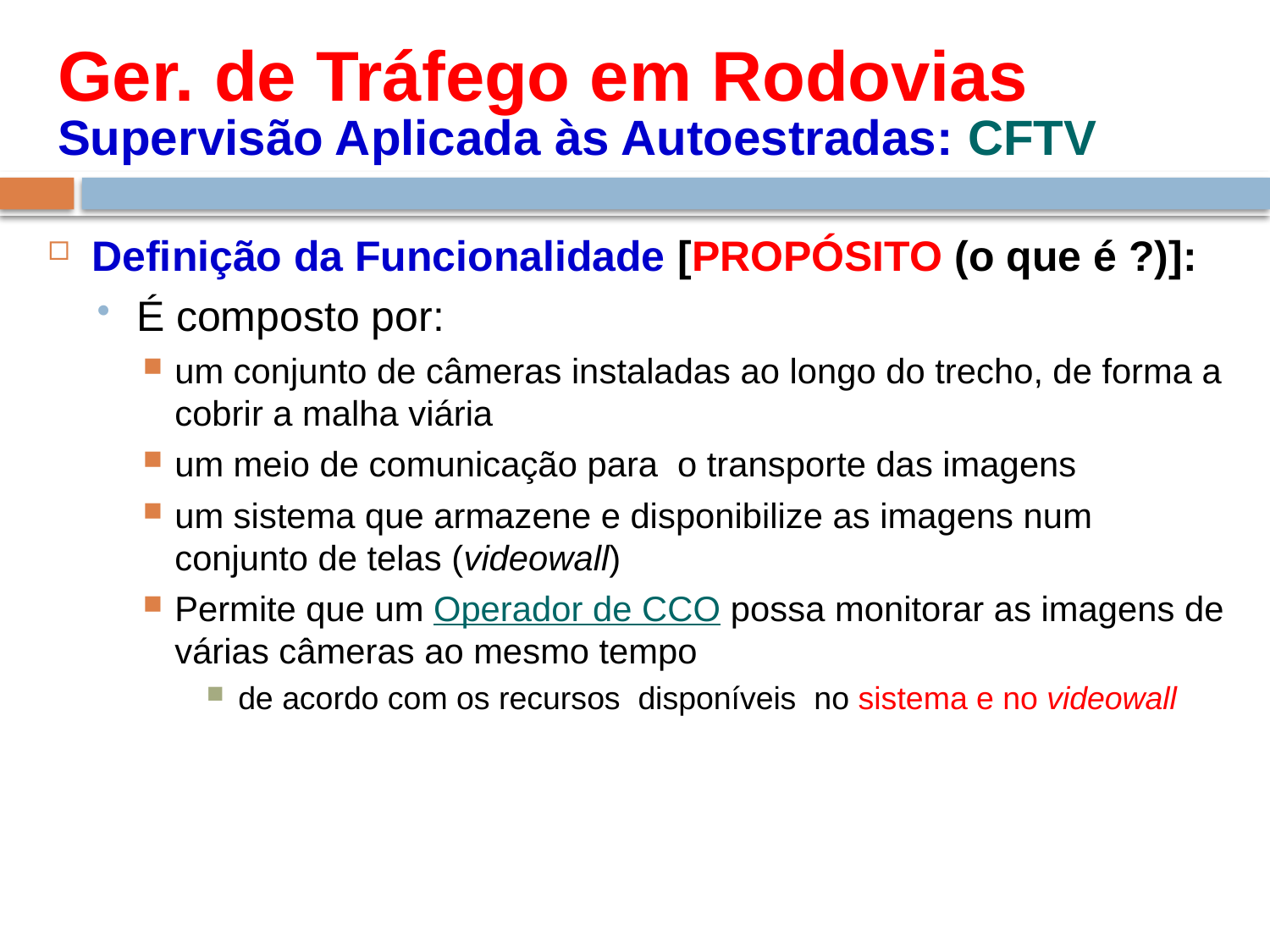

# Ger. de Tráfego em Rodovias Supervisão Aplicada às Autoestradas: CFTV
Definição da Funcionalidade [PROPÓSITO (o que é ?)]:
É composto por:
um conjunto de câmeras instaladas ao longo do trecho, de forma a cobrir a malha viária
um meio de comunicação para  o transporte das imagens
um sistema que armazene e disponibilize as imagens num conjunto de telas (videowall)
Permite que um Operador de CCO possa monitorar as imagens de várias câmeras ao mesmo tempo
de acordo com os recursos  disponíveis  no sistema e no videowall